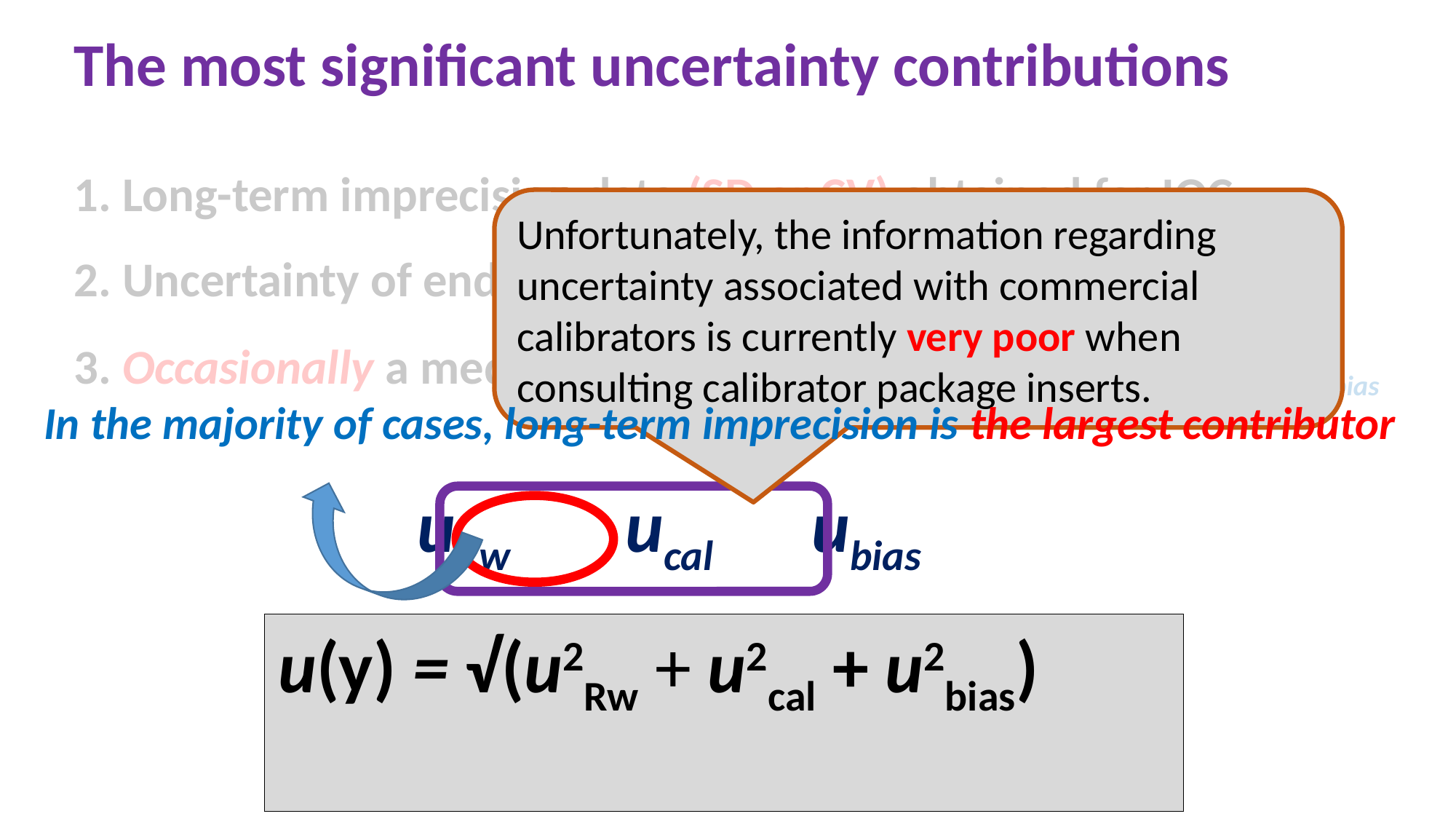

The most significant uncertainty contributions

1. Long-term imprecision data (SD or CV) obtained for IQC
2. Uncertainty of end-user calibrator values, ucal
3. Occasionally a medically significant bias may be corrected, ubias

Unfortunately, the information regarding uncertainty associated with commercial calibrators is currently very poor when consulting calibrator package inserts.
In the majority of cases, long-term imprecision is the largest contributor

uRw       ucal      ubias

u(y) = √(u2Rw + u2cal + u2bias)